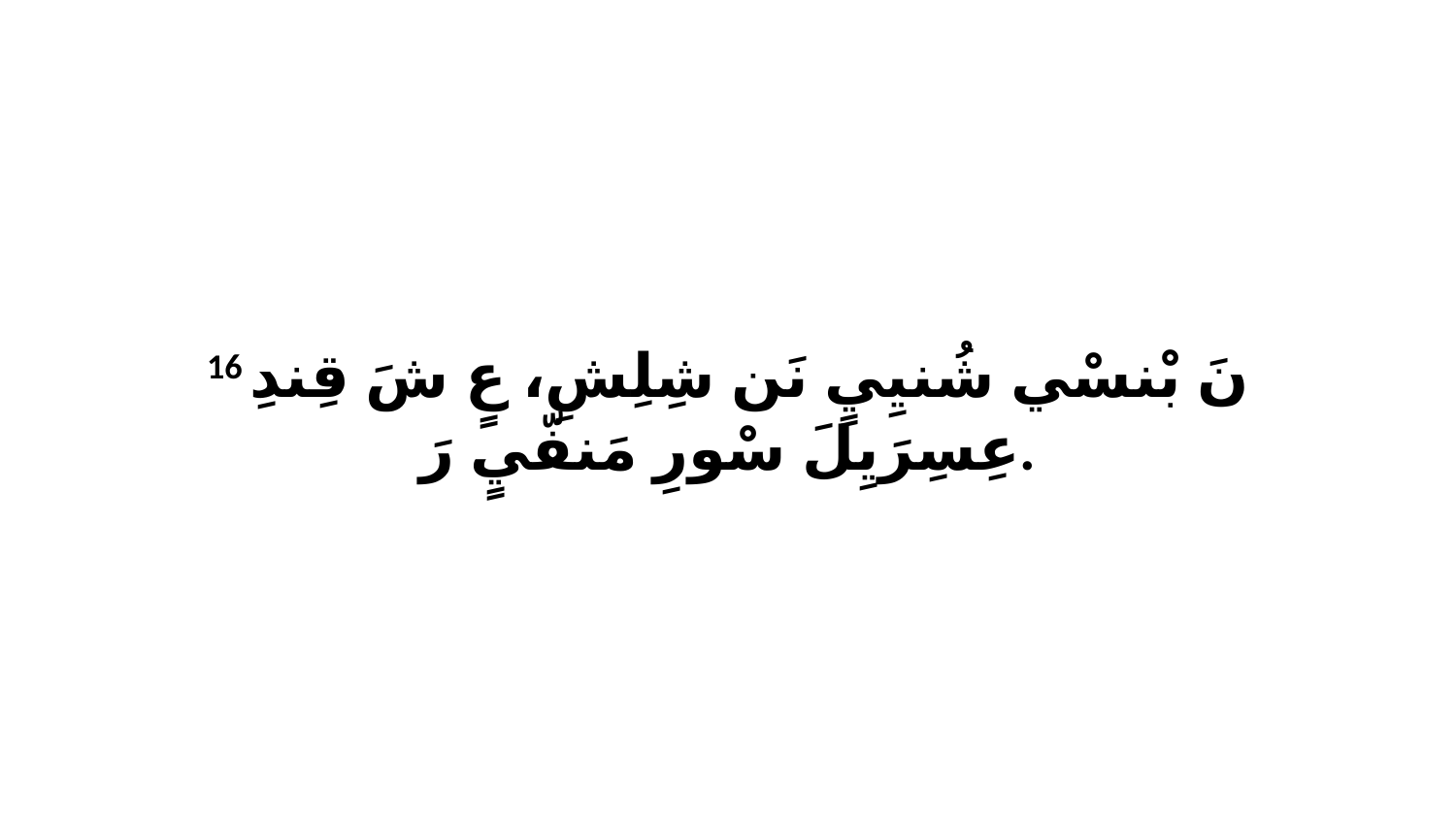

16 نَ بْنسْي شُنيِيٍ نَن شِلِشِ، عٍ شَ قِندِ عِسِرَيِلَ سْورِ مَنفّيٍ رَ.